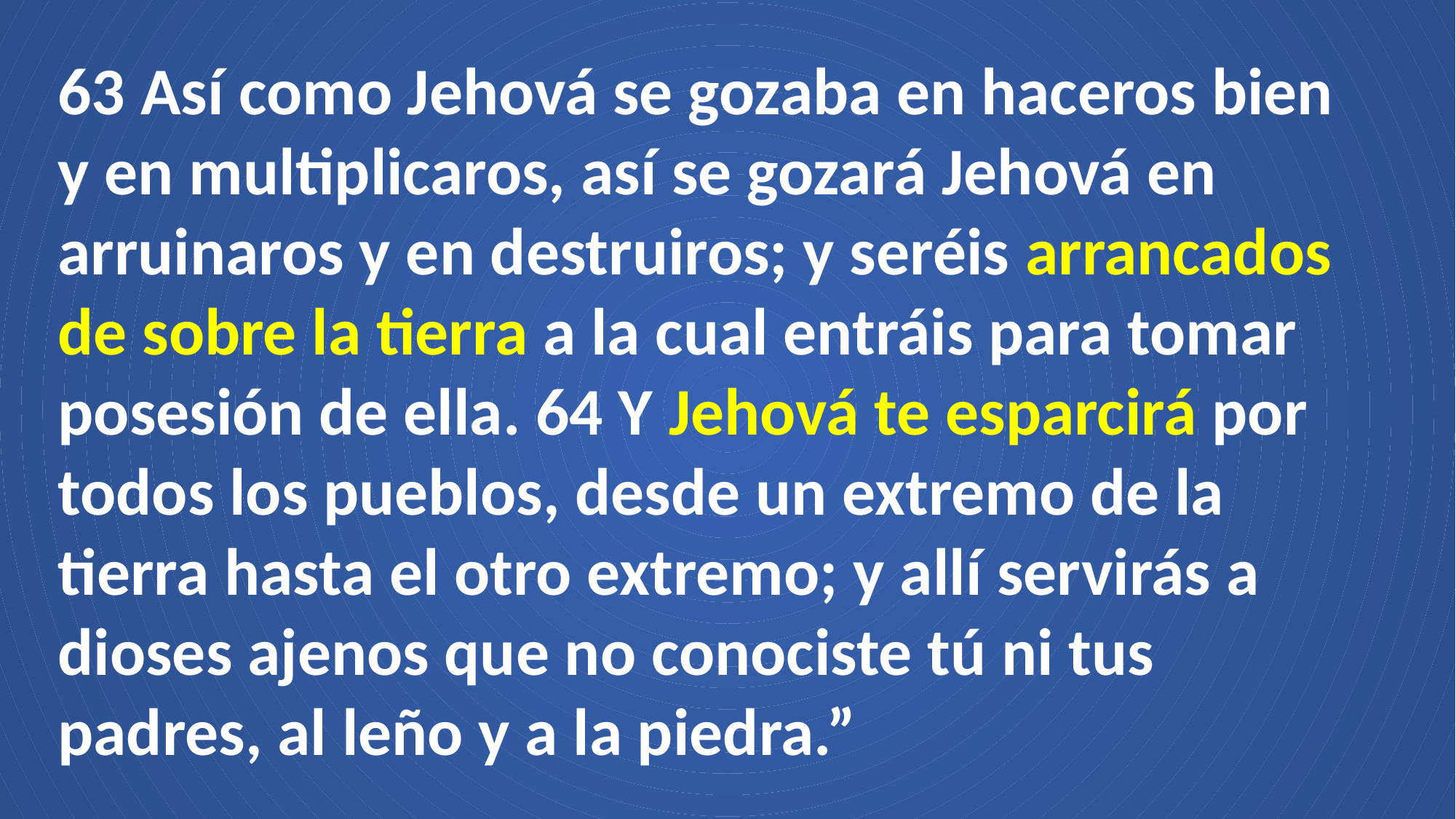

63 Así como Jehová se gozaba en haceros bien y en multiplicaros, así se gozará Jehová en arruinaros y en destruiros; y seréis arrancados de sobre la tierra a la cual entráis para tomar posesión de ella. 64 Y Jehová te esparcirá por todos los pueblos, desde un extremo de la tierra hasta el otro extremo; y allí servirás a dioses ajenos que no conociste tú ni tus padres, al leño y a la piedra.”